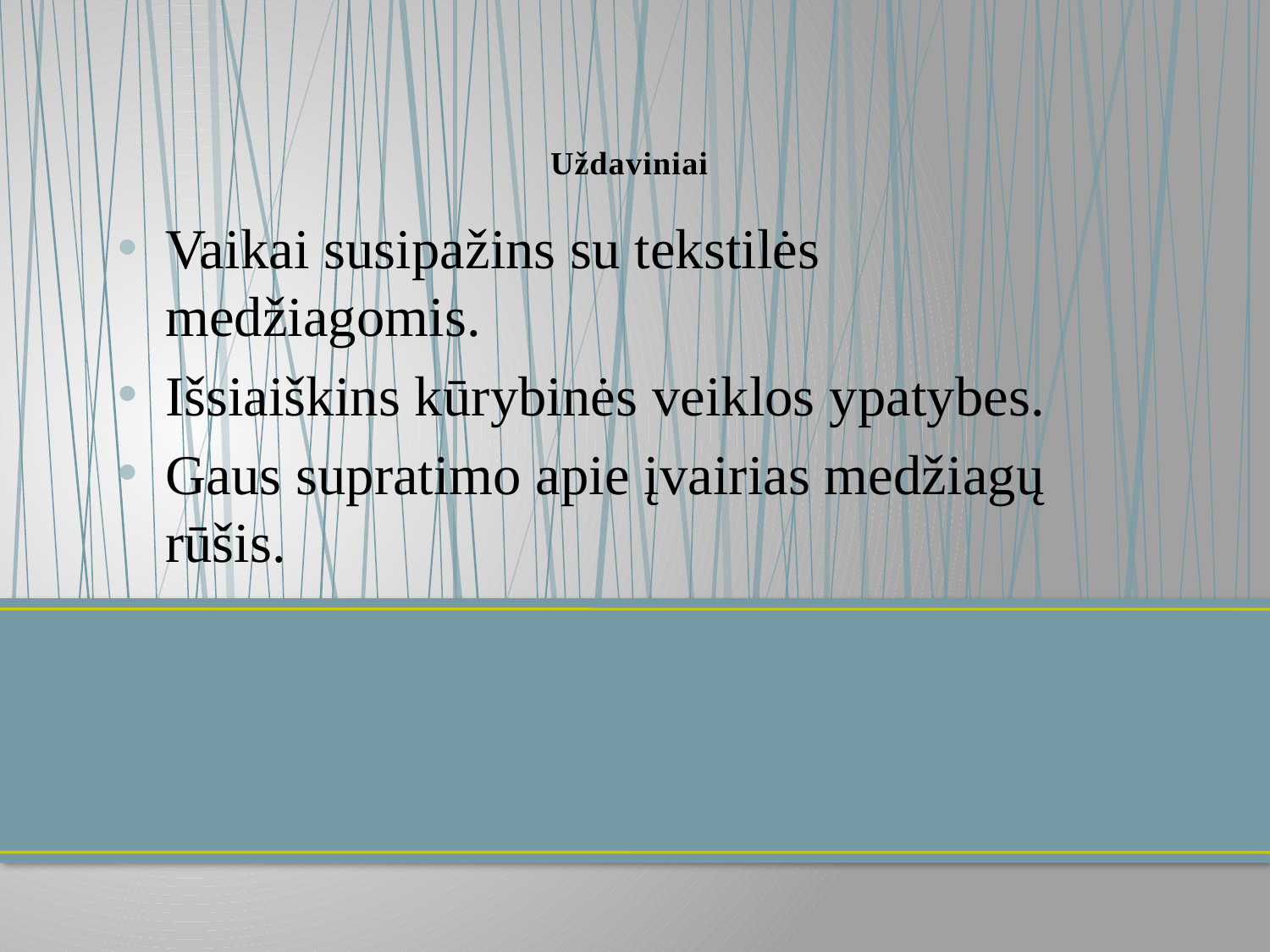

# Uždaviniai
Vaikai susipažins su tekstilės medžiagomis.
Išsiaiškins kūrybinės veiklos ypatybes.
Gaus supratimo apie įvairias medžiagų rūšis.